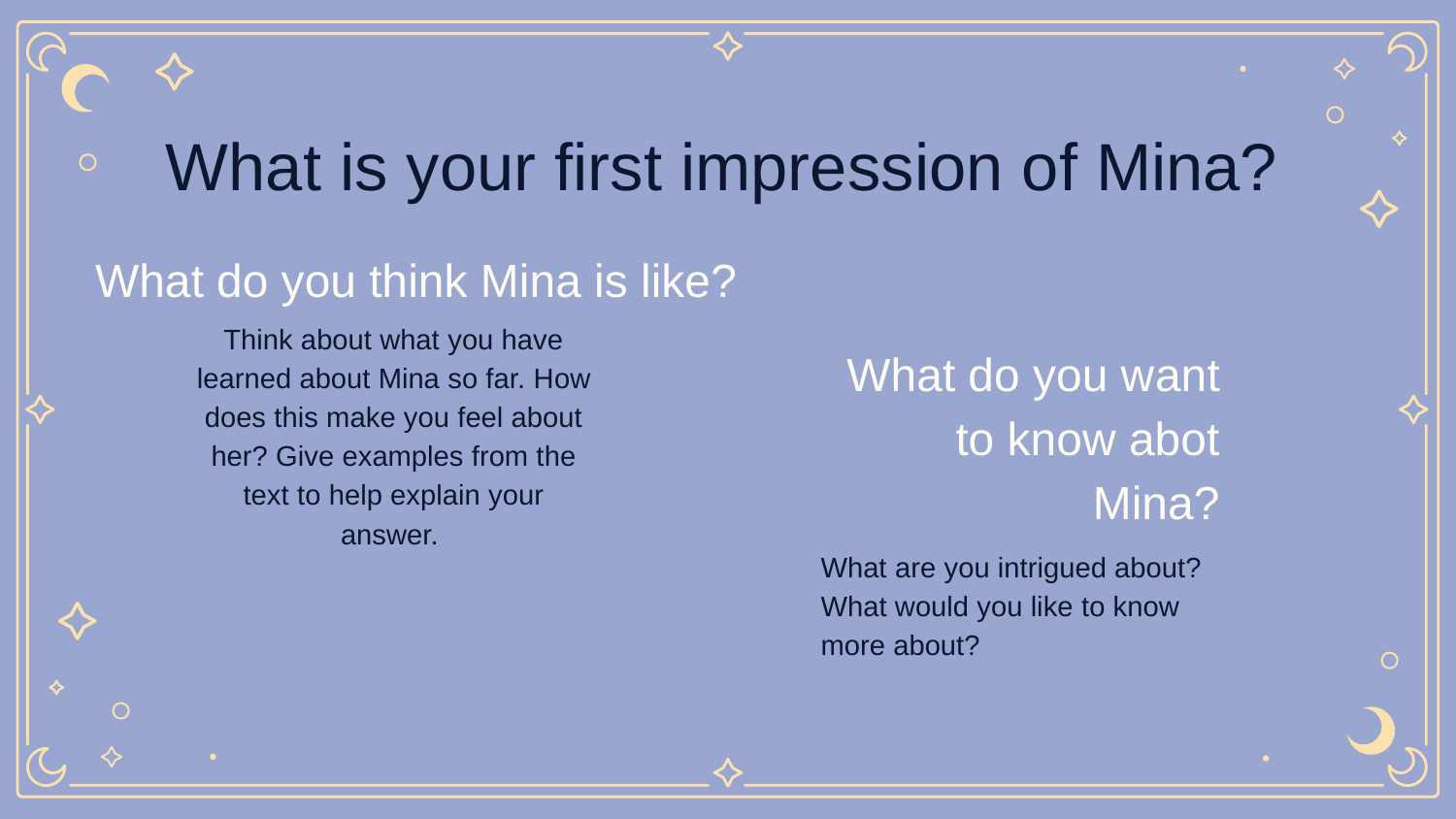

What is your first impression of Mina?
# What do you think Mina is like?
Think about what you have learned about Mina so far. How does this make you feel about her? Give examples from the text to help explain your answer.
What do you want to know abot Mina?
What are you intrigued about? What would you like to know more about?